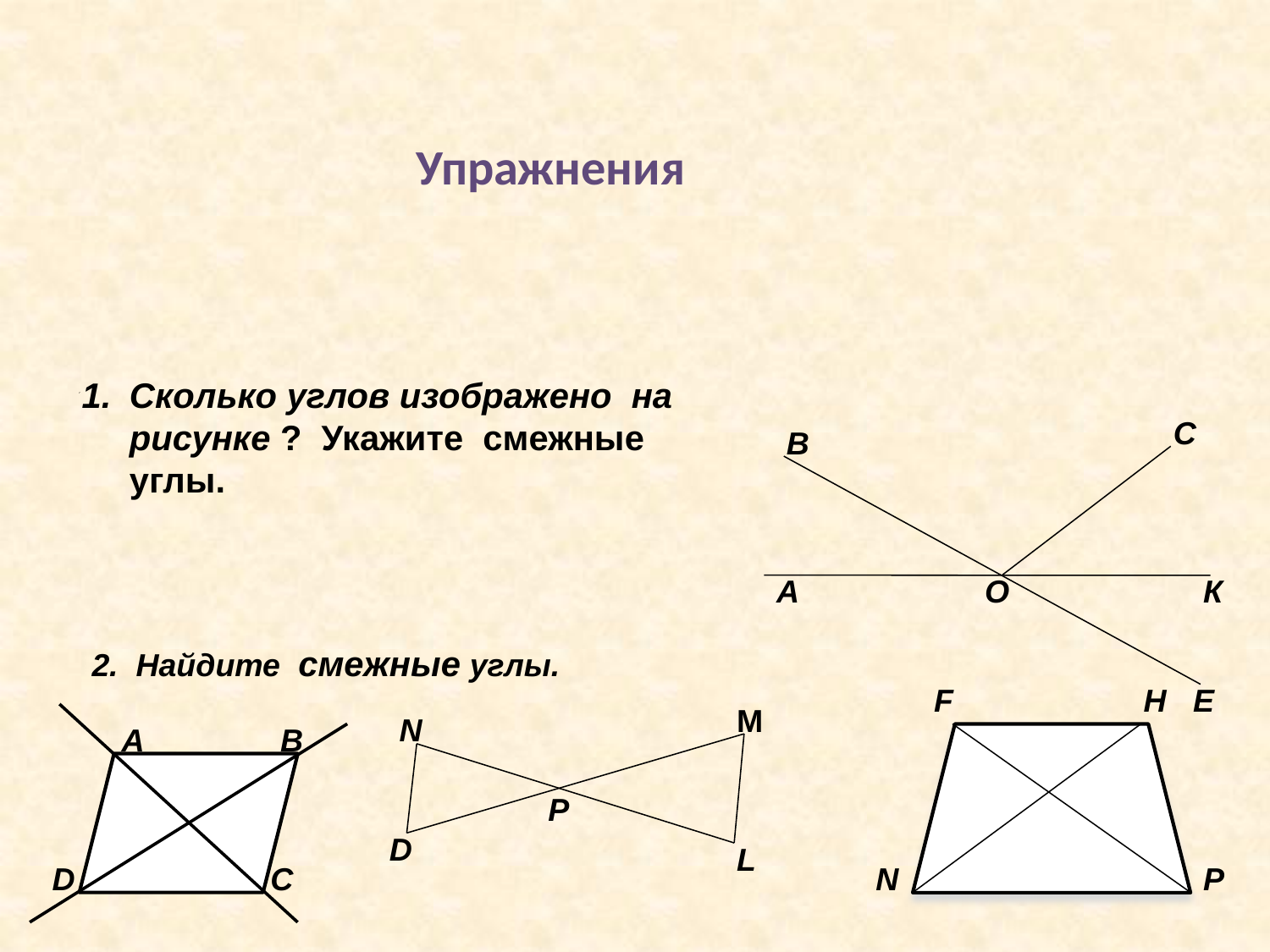

Упражнения
Сколько углов изображено  на рисунке ?  Укажите  смежные углы.
С
В
А
О
К
2.  Найдите  смежные углы.
F
H
Е
M
N
A
B

J
P
D
L
D
C
N
P
O
T